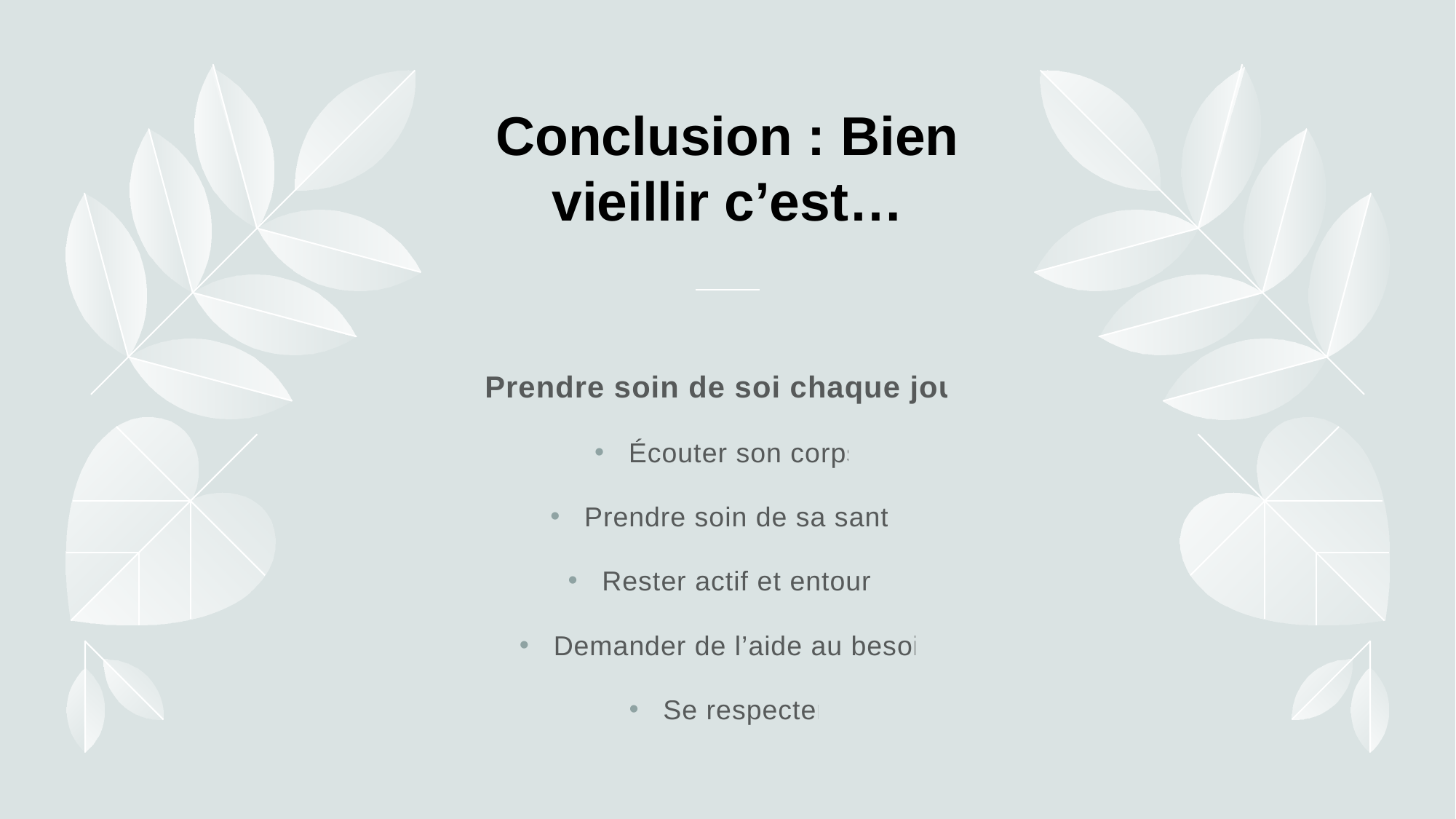

# Conclusion : Bien vieillir c’est…
Prendre soin de soi chaque jour
Écouter son corps
Prendre soin de sa santé
Rester actif et entouré
Demander de l’aide au besoin
Se respecter